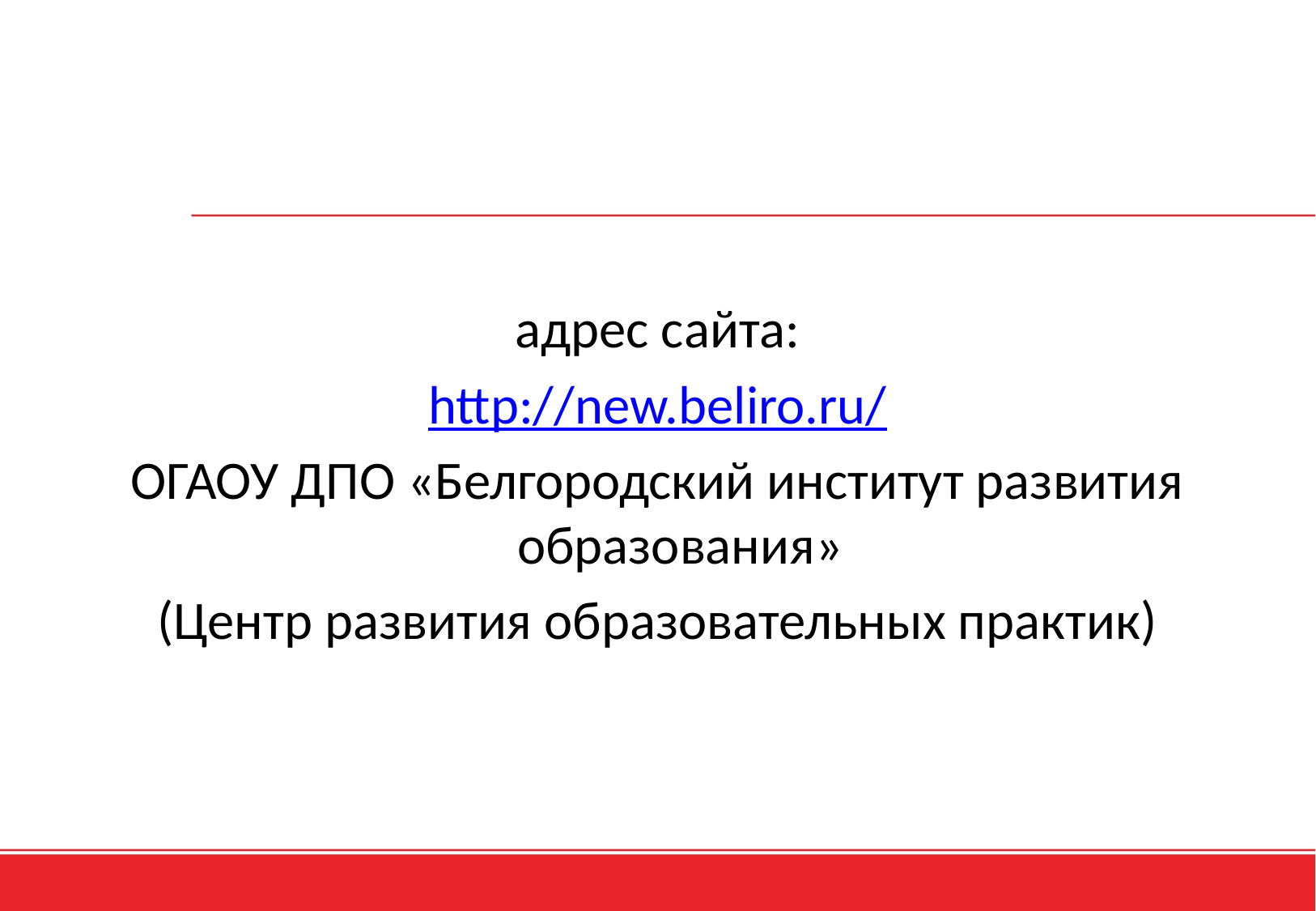

#

адрес сайта:
http://new.beliro.ru/
ОГАОУ ДПО «Белгородский институт развития образования»
(Центр развития образовательных практик)